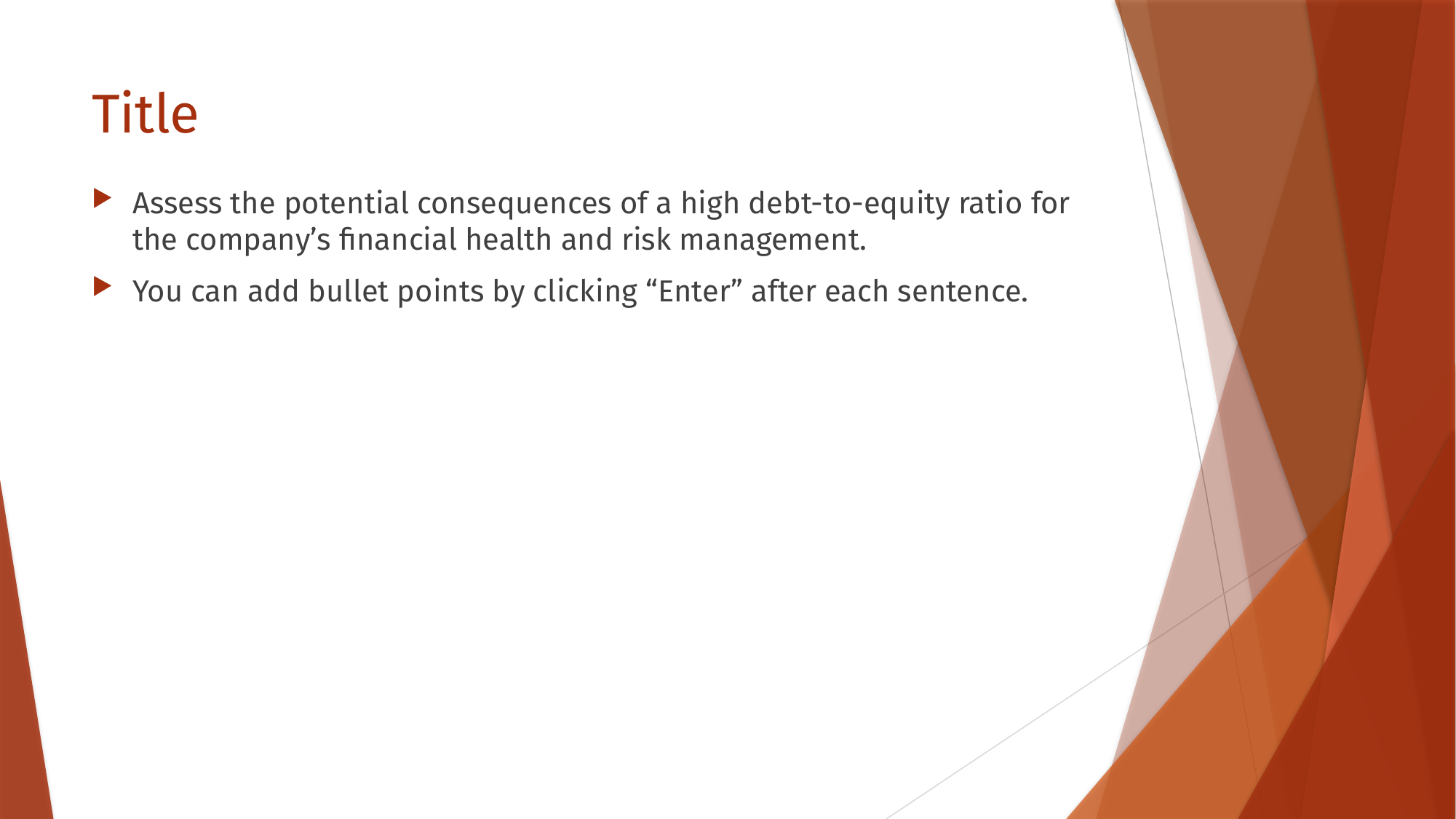

# Title
Assess the potential consequences of a high debt-to-equity ratio for the company’s financial health and risk management.
You can add bullet points by clicking “Enter” after each sentence.